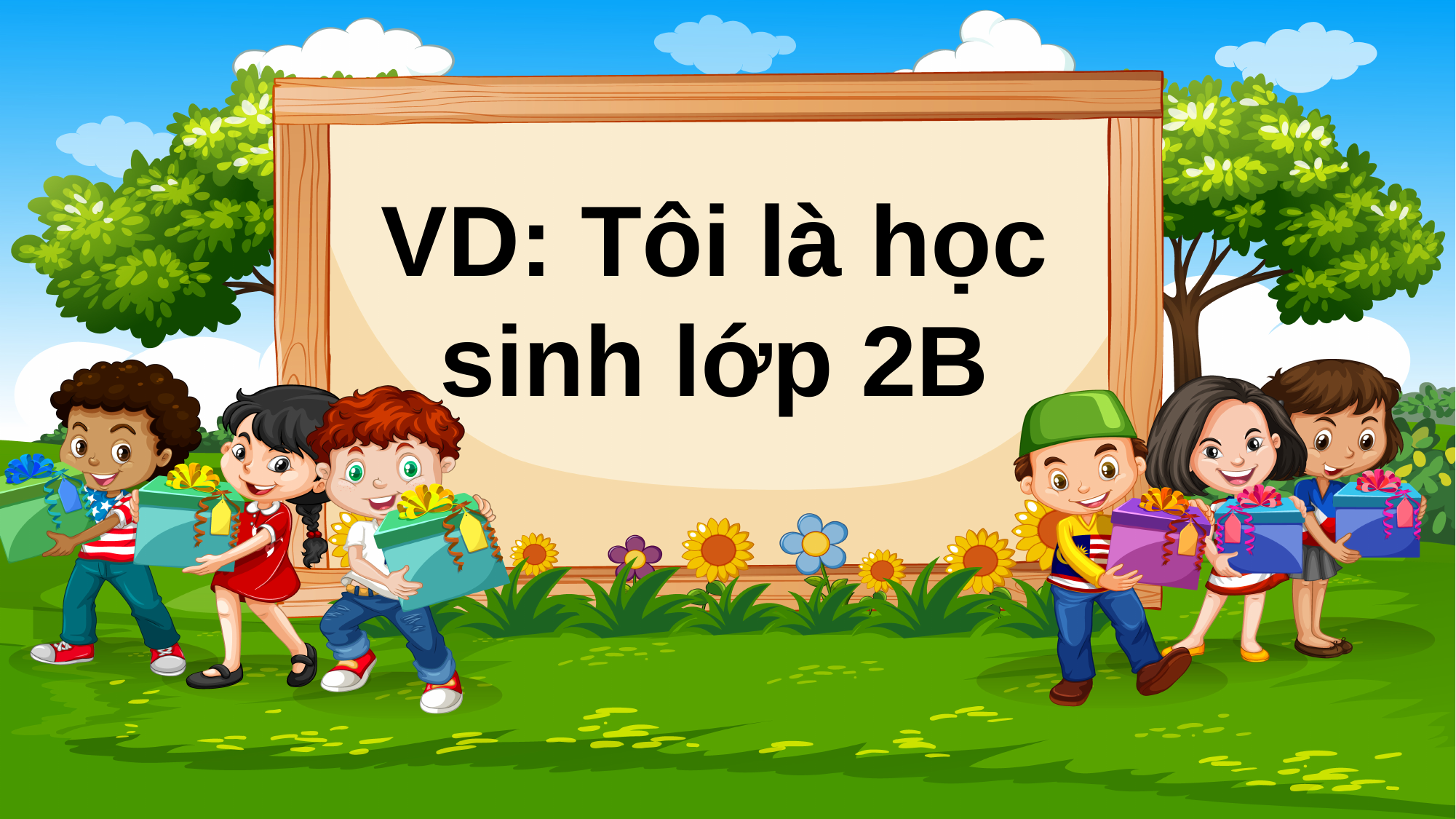

VD: Tôi là học sinh lớp 2B